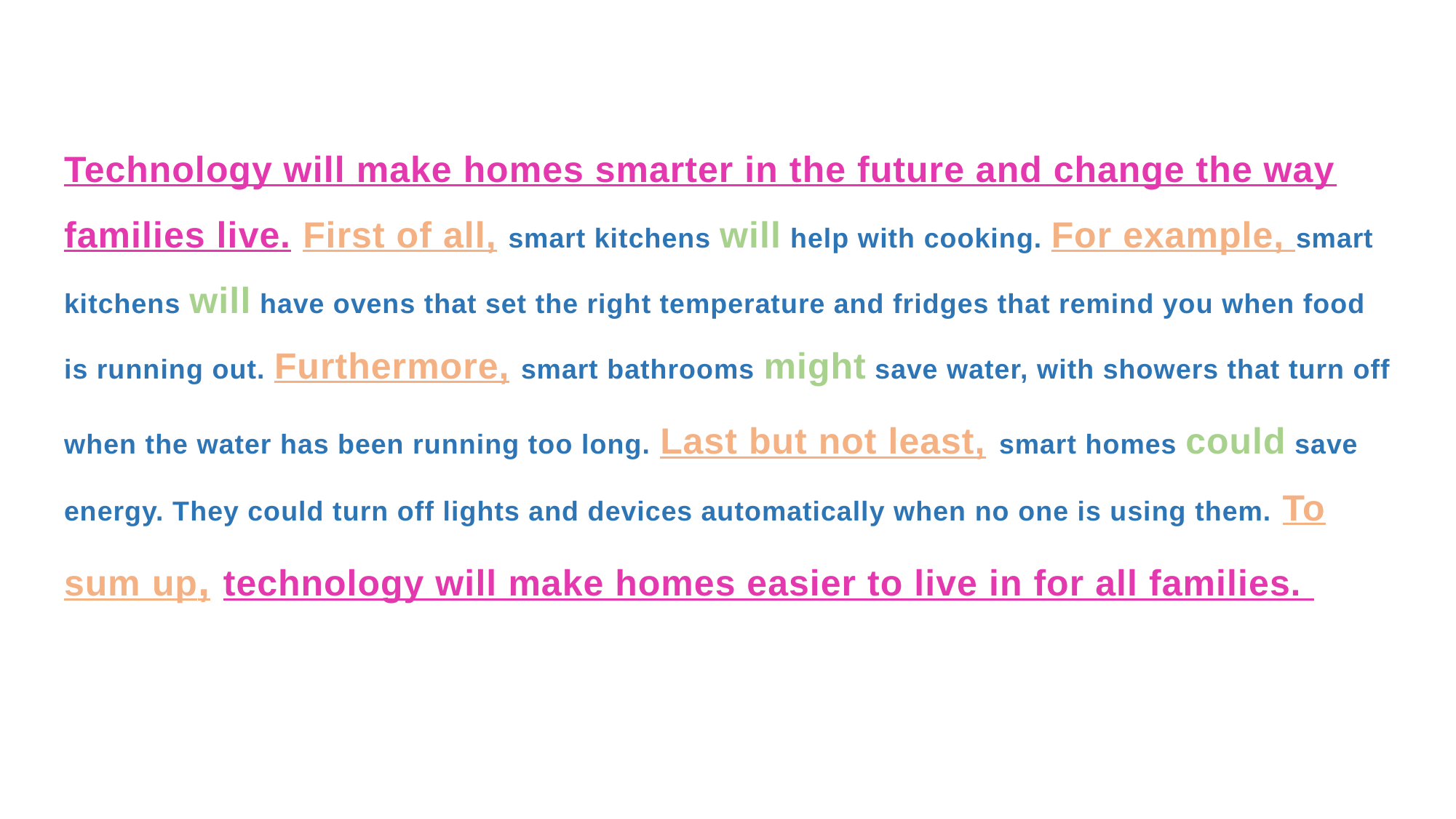

Technology will make homes smarter in the future and change the way families live. First of all, smart kitchens will help with cooking. For example, smart kitchens will have ovens that set the right temperature and fridges that remind you when food is running out. Furthermore, smart bathrooms might save water, with showers that turn off when the water has been running too long. Last but not least, smart homes could save energy. They could turn off lights and devices automatically when no one is using them. To sum up, technology will make homes easier to live in for all families.